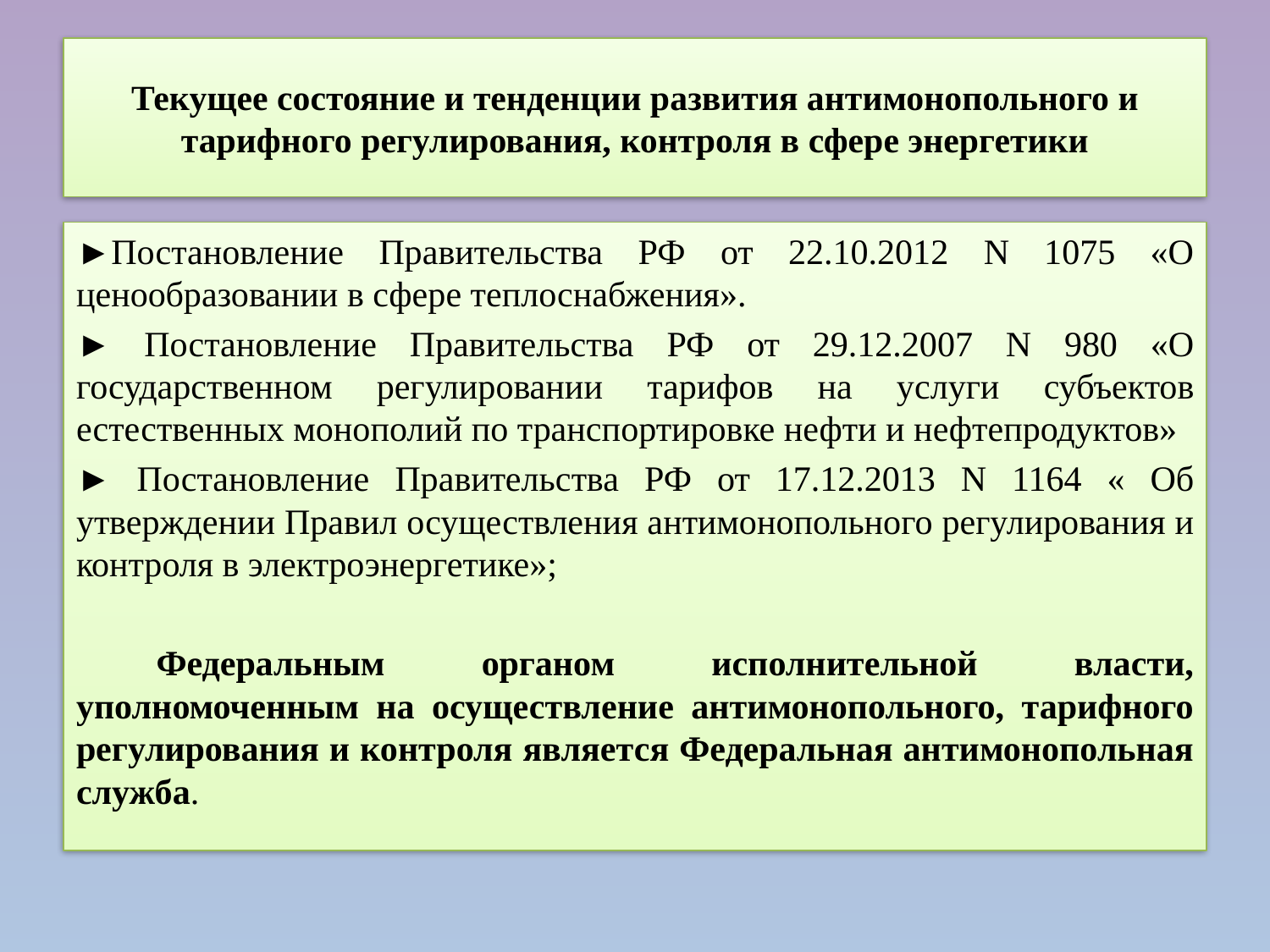

# Текущее состояние и тенденции развития антимонопольного и тарифного регулирования, контроля в сфере энергетики
►Постановление Правительства РФ от 22.10.2012 N 1075 «О ценообразовании в сфере теплоснабжения».
► Постановление Правительства РФ от 29.12.2007 N 980 «О государственном регулировании тарифов на услуги субъектов естественных монополий по транспортировке нефти и нефтепродуктов»
► Постановление Правительства РФ от 17.12.2013 N 1164 « Об утверждении Правил осуществления антимонопольного регулирования и контроля в электроэнергетике»;

	Федеральным органом исполнительной власти, уполномоченным на осуществление антимонопольного, тарифного регулирования и контроля является Федеральная антимонопольная служба.